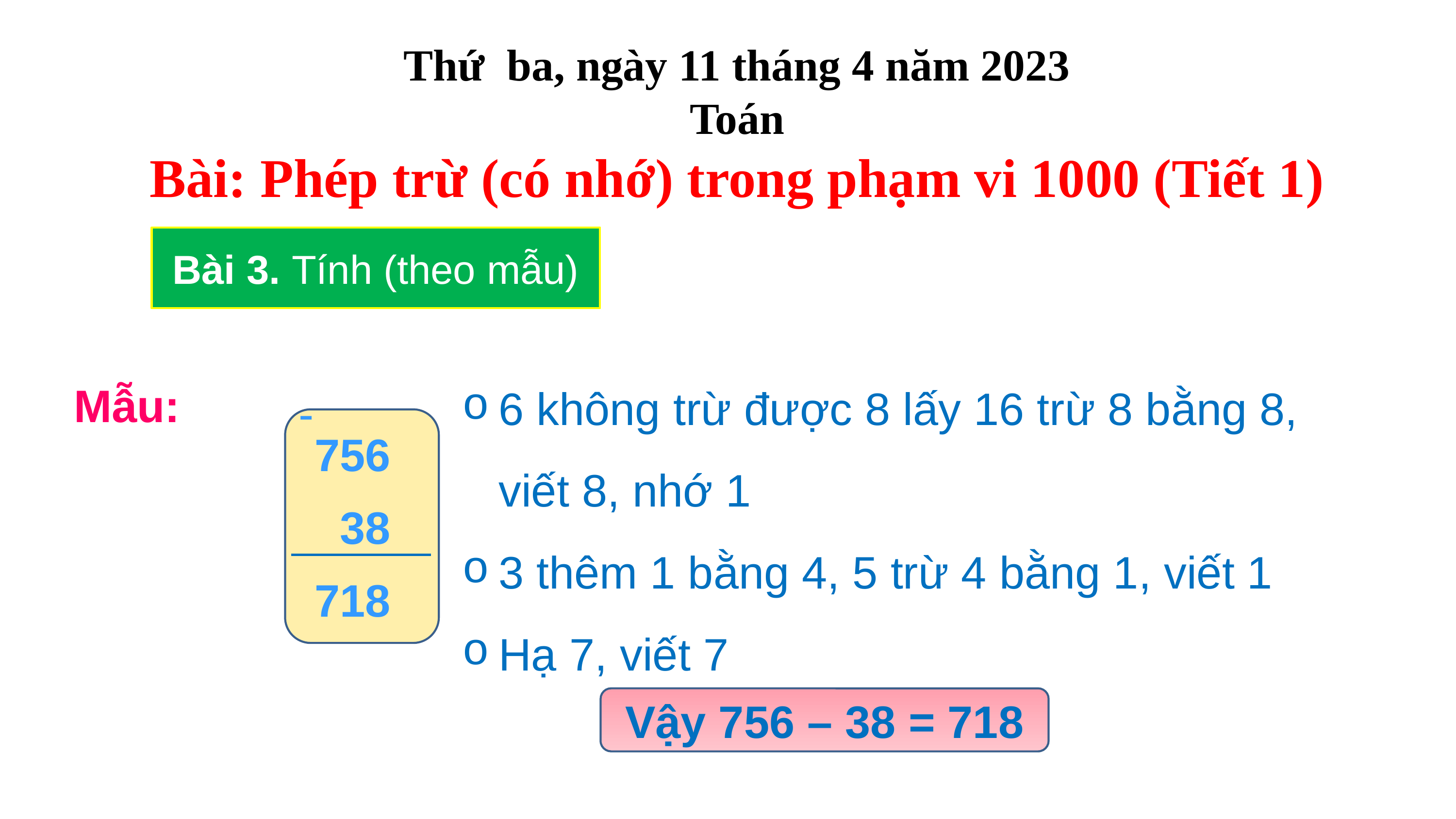

Thứ  ba, ngày 11 tháng 4 năm 2023
Toán
Bài: Phép trừ (có nhớ) trong phạm vi 1000 (Tiết 1)
Bài 3. Tính (theo mẫu)
6 không trừ được 8 lấy 16 trừ 8 bằng 8, viết 8, nhớ 1
3 thêm 1 bằng 4, 5 trừ 4 bằng 1, viết 1
Hạ 7, viết 7
Mẫu:
-
756
  38
718

Vậy 756 – 38 = 718